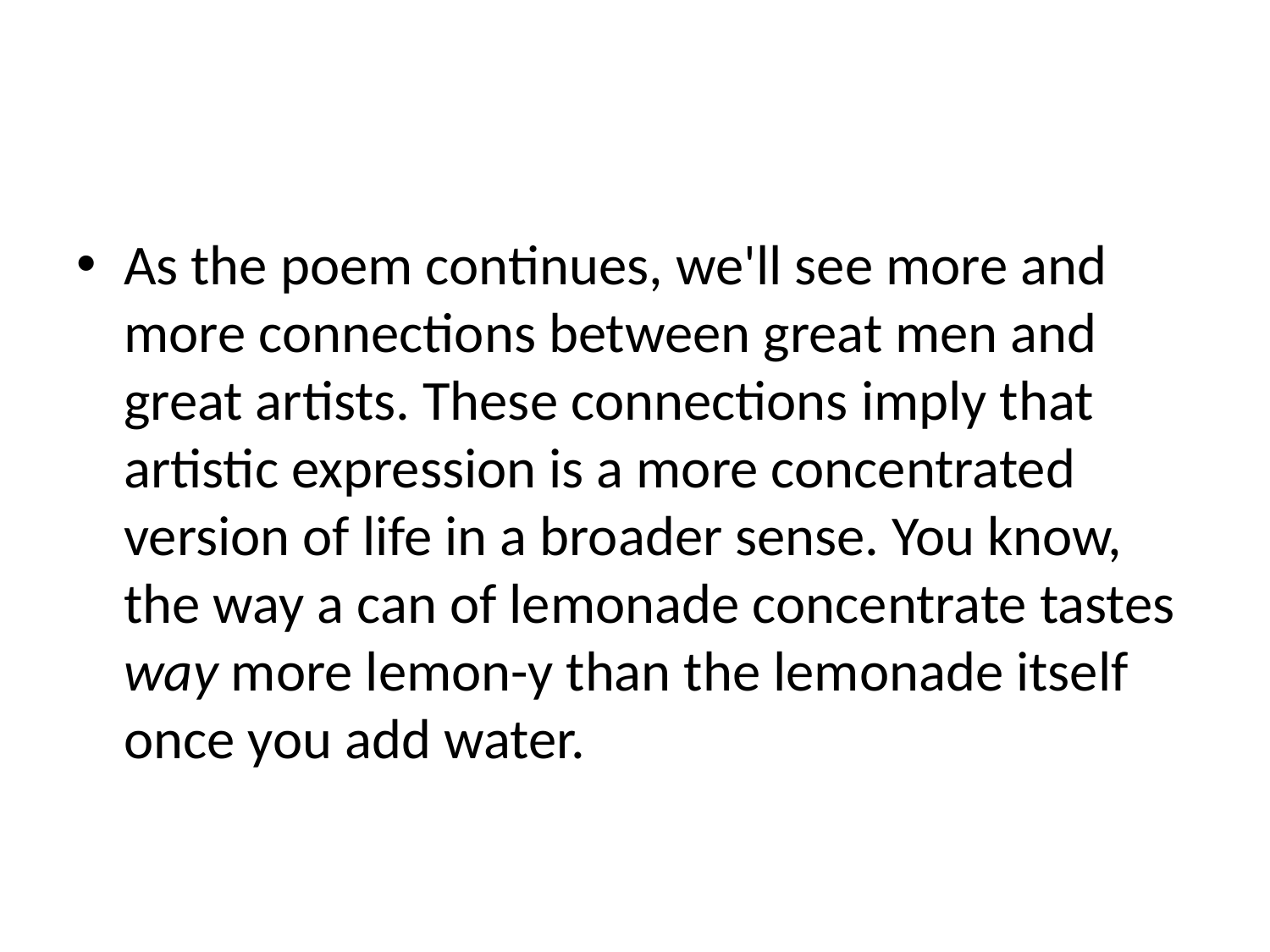

#
As the poem continues, we'll see more and more connections between great men and great artists. These connections imply that artistic expression is a more concentrated version of life in a broader sense. You know, the way a can of lemonade concentrate tastes way more lemon-y than the lemonade itself once you add water.